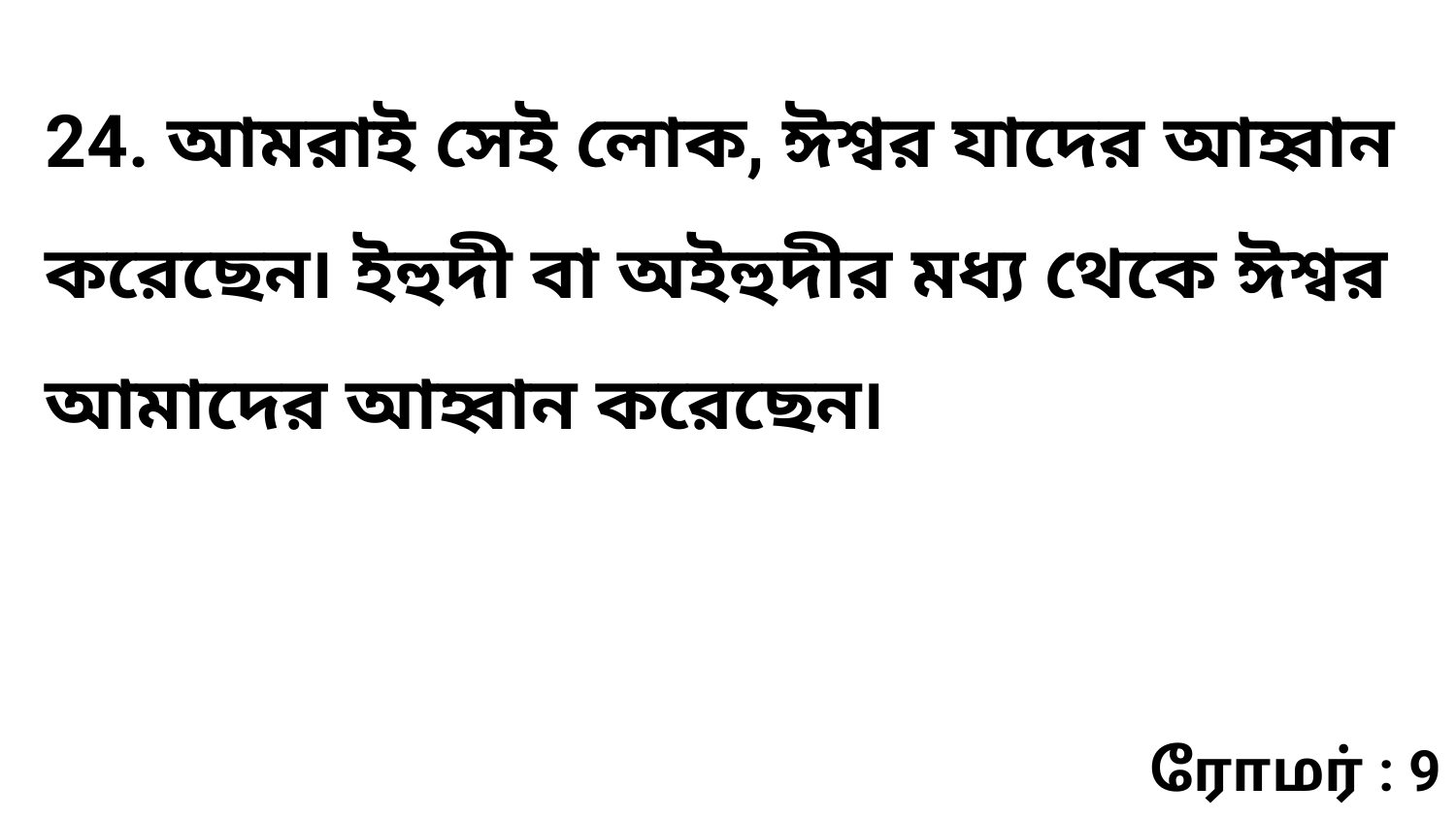

24. আমরাই সেই লোক, ঈশ্বর যাদের আহ্বান করেছেন৷ ইহুদী বা অইহুদীর মধ্য থেকে ঈশ্বর আমাদের আহ্বান করেছেন৷
ரோமர் : 9